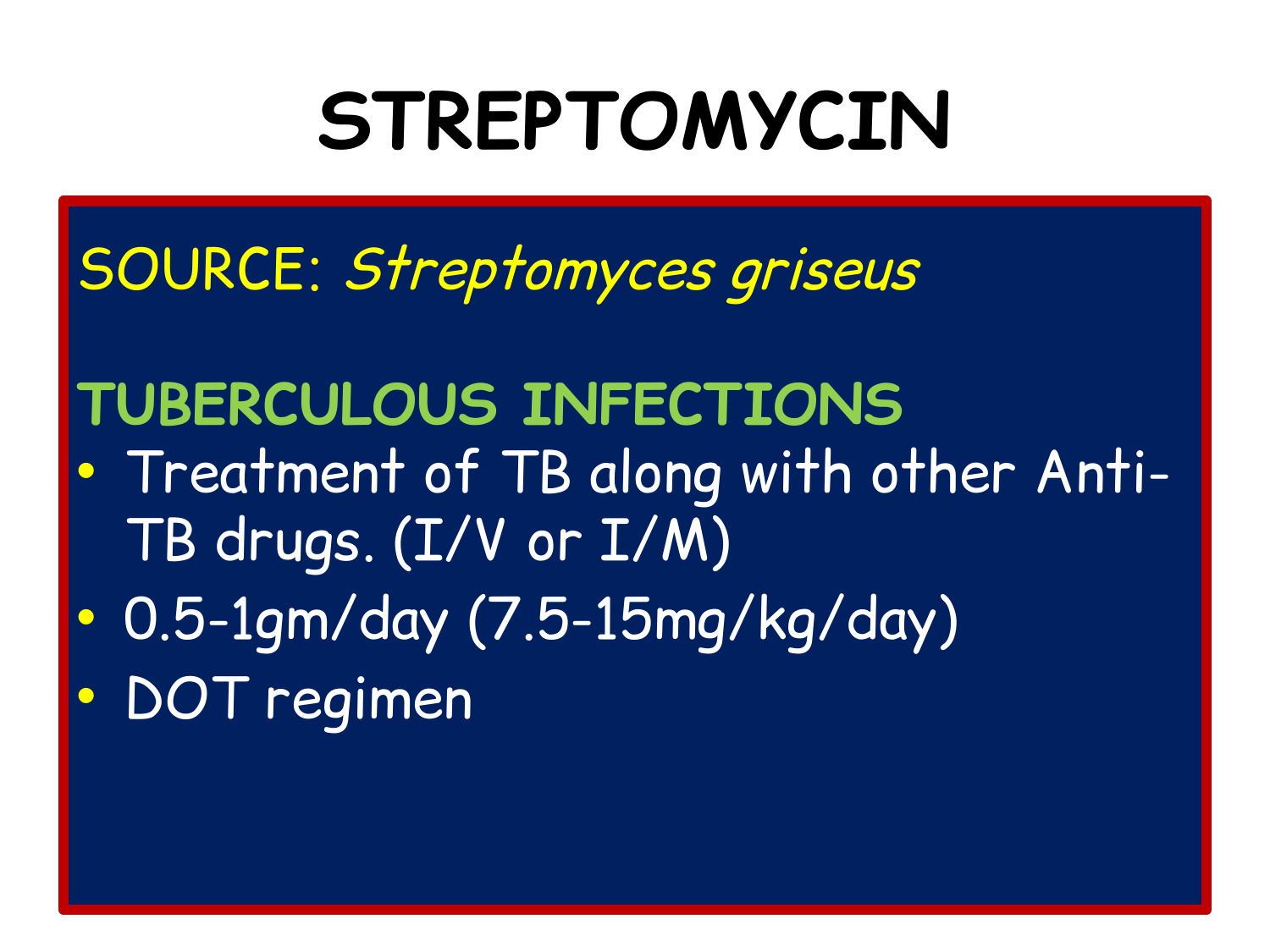

# STREPTOMYCIN

SOURCE: Streptomyces griseus

TUBERCULOUS INFECTIONS
Treatment of TB along with other Anti-TB drugs. (I/V or I/M)
0.5-1gm/day (7.5-15mg/kg/day)
DOT regimen